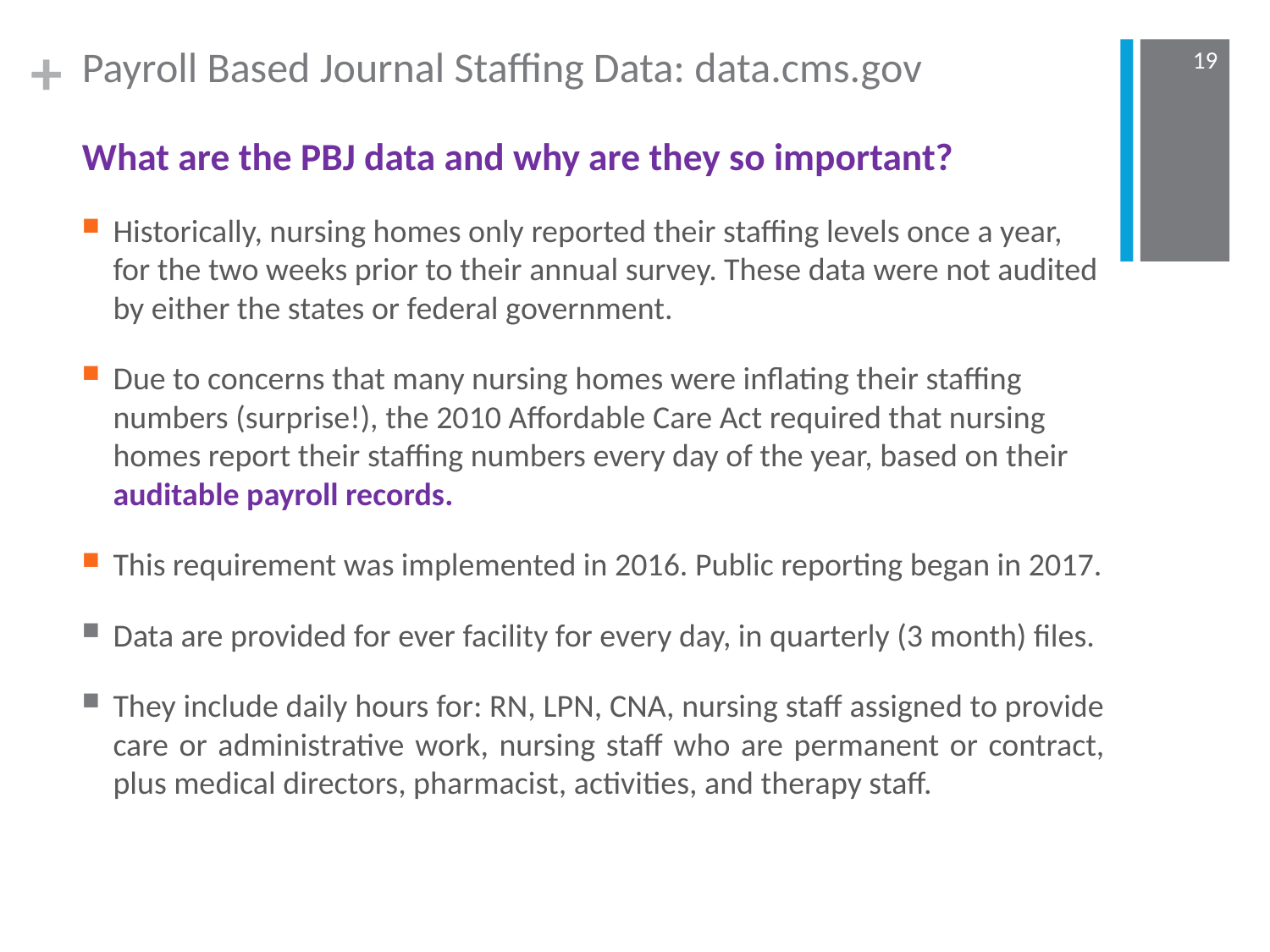

# Payroll Based Journal Staffing Data: data.cms.gov
19
What are the PBJ data and why are they so important?
Historically, nursing homes only reported their staffing levels once a year, for the two weeks prior to their annual survey. These data were not audited by either the states or federal government.
Due to concerns that many nursing homes were inflating their staffing numbers (surprise!), the 2010 Affordable Care Act required that nursing homes report their staffing numbers every day of the year, based on their auditable payroll records.
This requirement was implemented in 2016. Public reporting began in 2017.
Data are provided for ever facility for every day, in quarterly (3 month) files.
They include daily hours for: RN, LPN, CNA, nursing staff assigned to provide care or administrative work, nursing staff who are permanent or contract, plus medical directors, pharmacist, activities, and therapy staff.